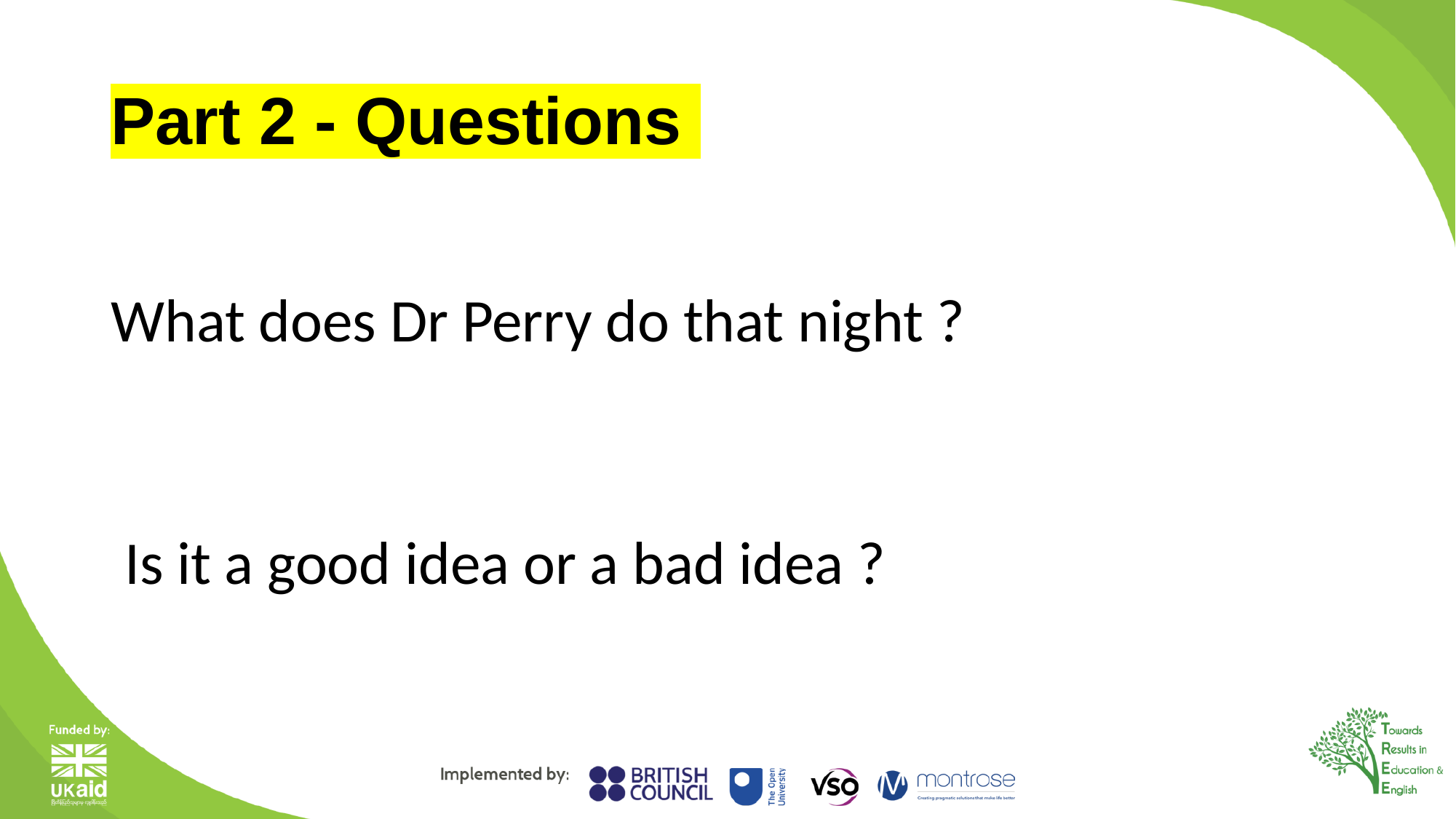

# Part 2 - Questions

What does Dr Perry do that night ?

 Is it a good idea or a bad idea ?